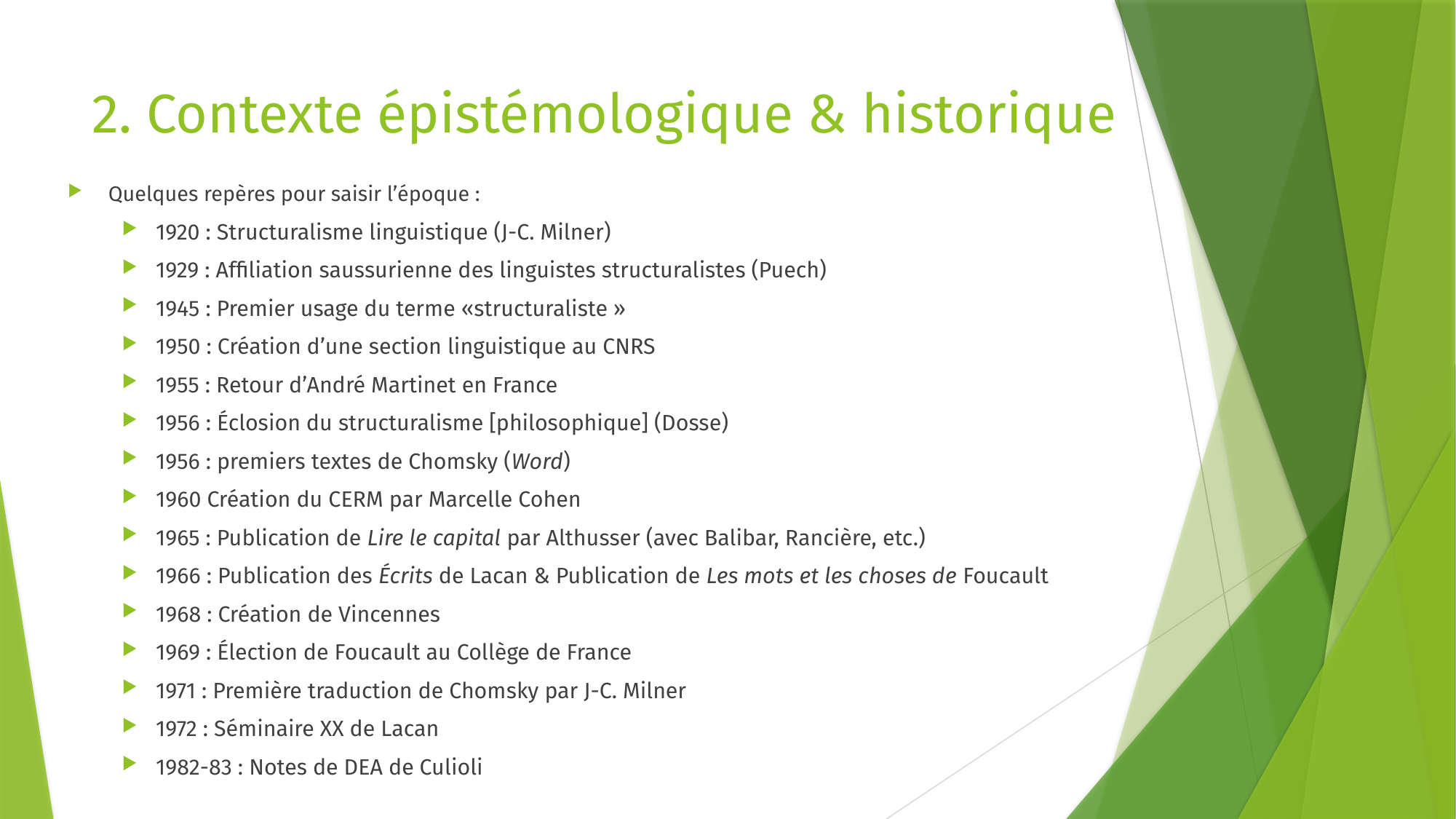

# 2. Contexte épistémologique & historique
Quelques repères pour saisir l’époque :
1920 : Structuralisme linguistique (J-C. Milner)
1929 : Affiliation saussurienne des linguistes structuralistes (Puech)
1945 : Premier usage du terme «structuraliste »
1950 : Création d’une section linguistique au CNRS
1955 : Retour d’André Martinet en France
1956 : Éclosion du structuralisme [philosophique] (Dosse)
1956 : premiers textes de Chomsky (Word)
1960 Création du CERM par Marcelle Cohen
1965 : Publication de Lire le capital par Althusser (avec Balibar, Rancière, etc.)
1966 : Publication des Écrits de Lacan & Publication de Les mots et les choses de Foucault
1968 : Création de Vincennes
1969 : Élection de Foucault au Collège de France
1971 : Première traduction de Chomsky par J-C. Milner
1972 : Séminaire XX de Lacan
1982-83 : Notes de DEA de Culioli